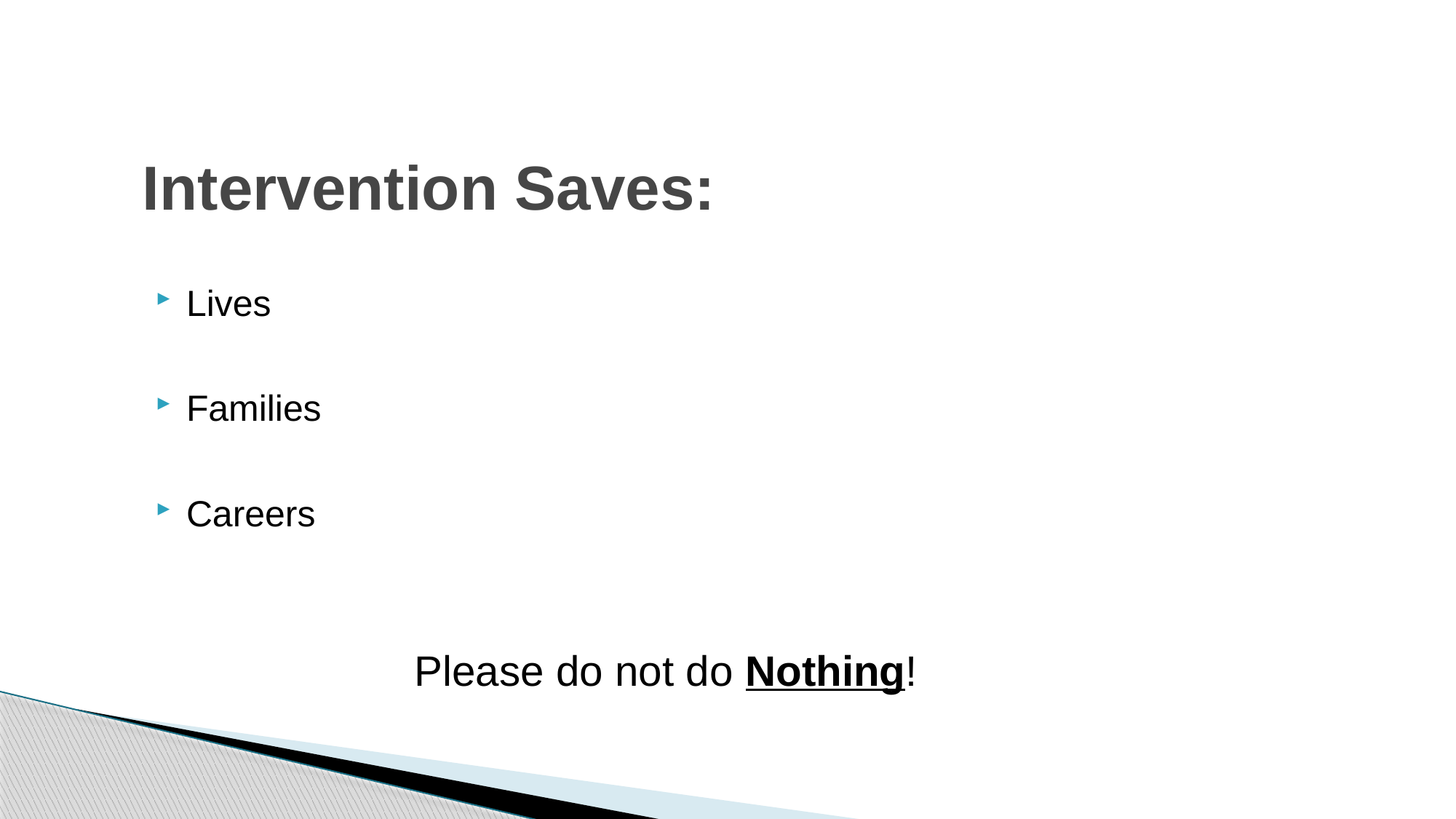

# Intervention Saves:

Lives

Families

Careers
Please do not do Nothing!